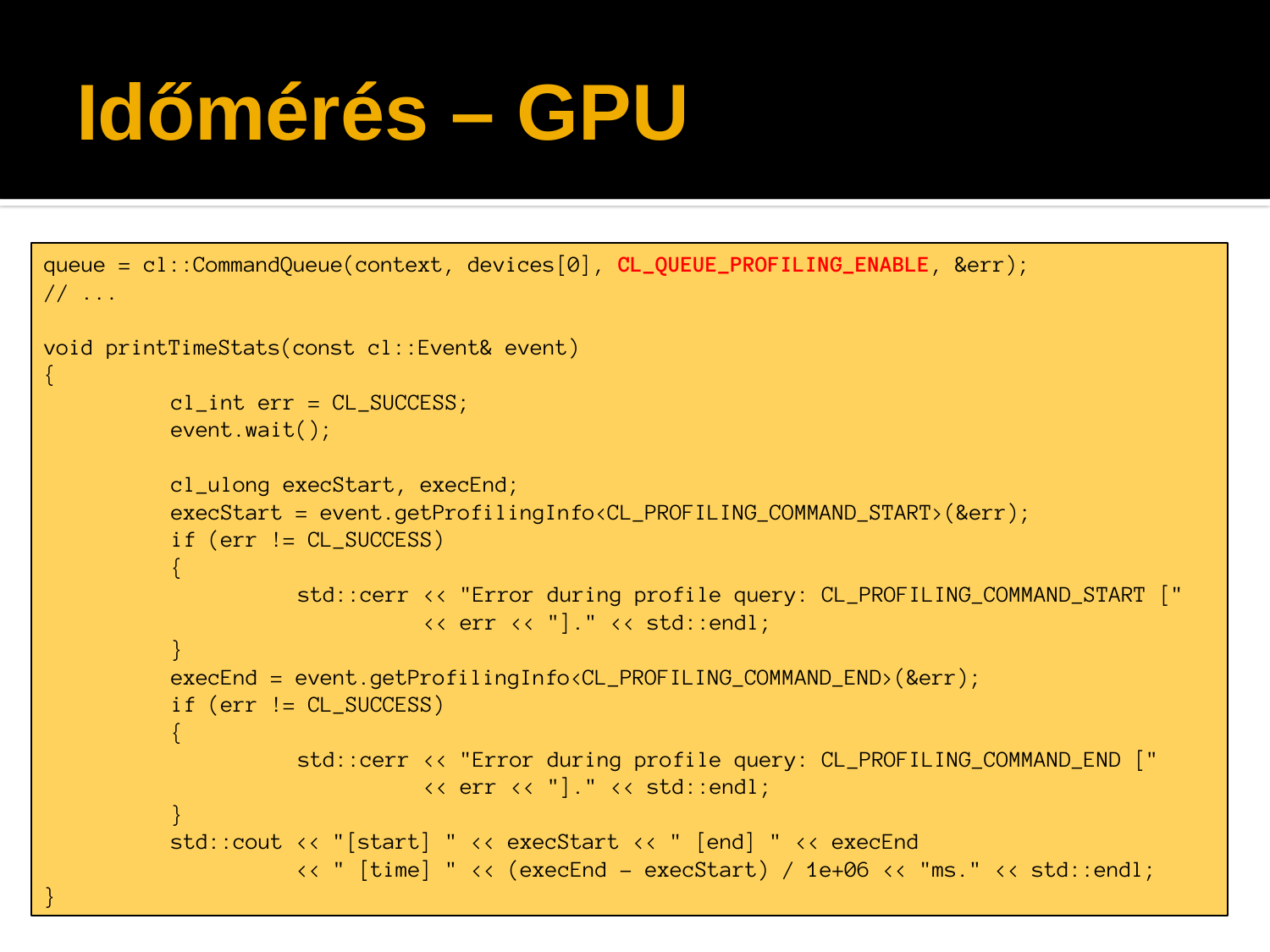

# Időmérés – GPU
queue = cl::CommandQueue(context, devices[0], CL_QUEUE_PROFILING_ENABLE, &err);
// ...

void printTimeStats(const cl::Event& event)
{
	cl_int err = CL_SUCCESS;
	event.wait();

	cl_ulong execStart, execEnd;
	execStart = event.getProfilingInfo<CL_PROFILING_COMMAND_START>(&err);
	if (err != CL_SUCCESS)
	{
		std::cerr << "Error during profile query: CL_PROFILING_COMMAND_START ["
		          << err << "]." << std::endl;
	}
	execEnd = event.getProfilingInfo<CL_PROFILING_COMMAND_END>(&err);
	if (err != CL_SUCCESS)
	{
		std::cerr << "Error during profile query: CL_PROFILING_COMMAND_END ["
		          << err << "]." << std::endl;
	}
	std::cout << "[start] " << execStart << " [end] " << execEnd
	          << " [time] " << (execEnd - execStart) / 1e+06 << "ms." << std::endl;
}